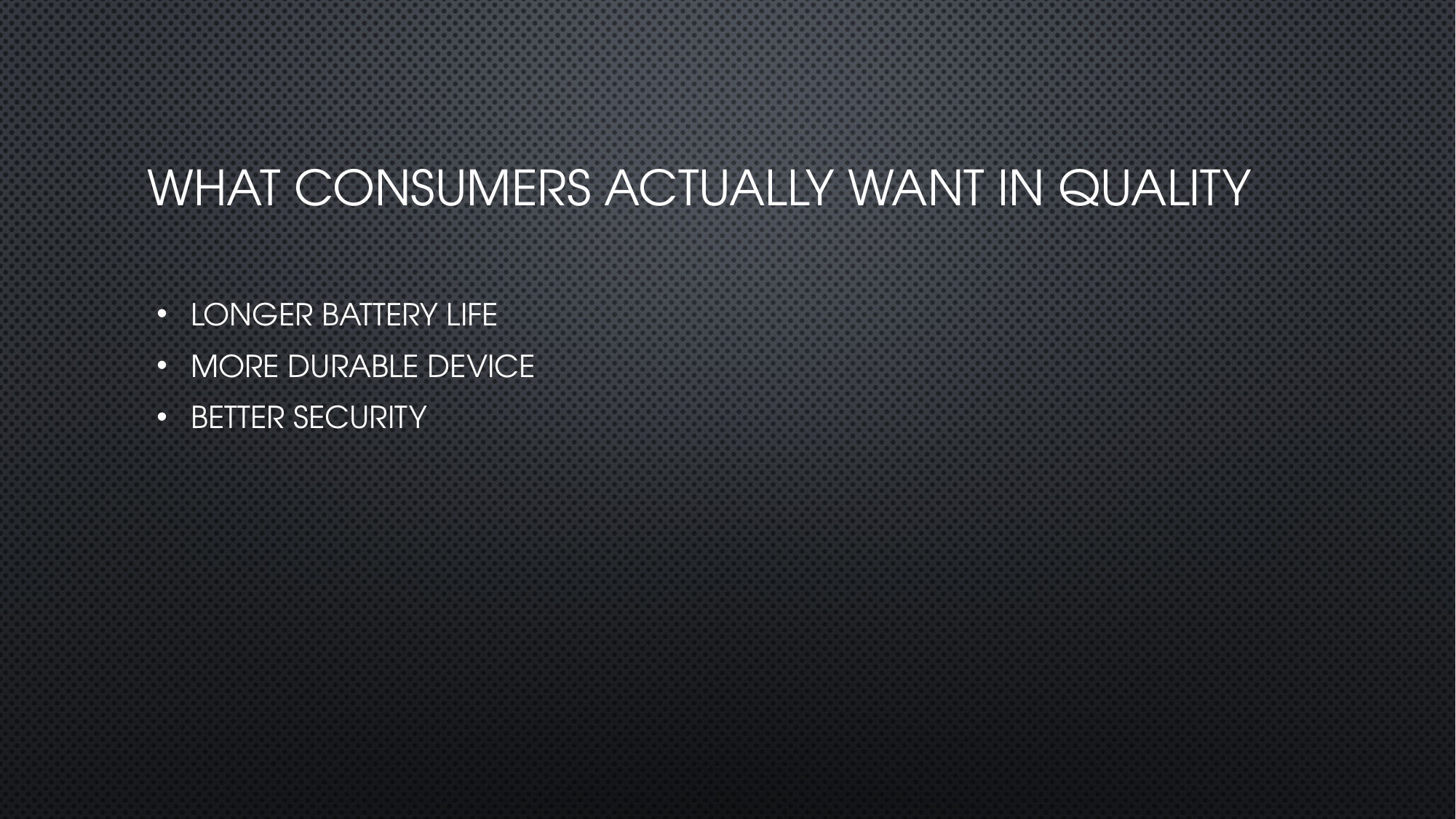

# What consumers actually want in quality
Longer battery life
More durable device
Better security